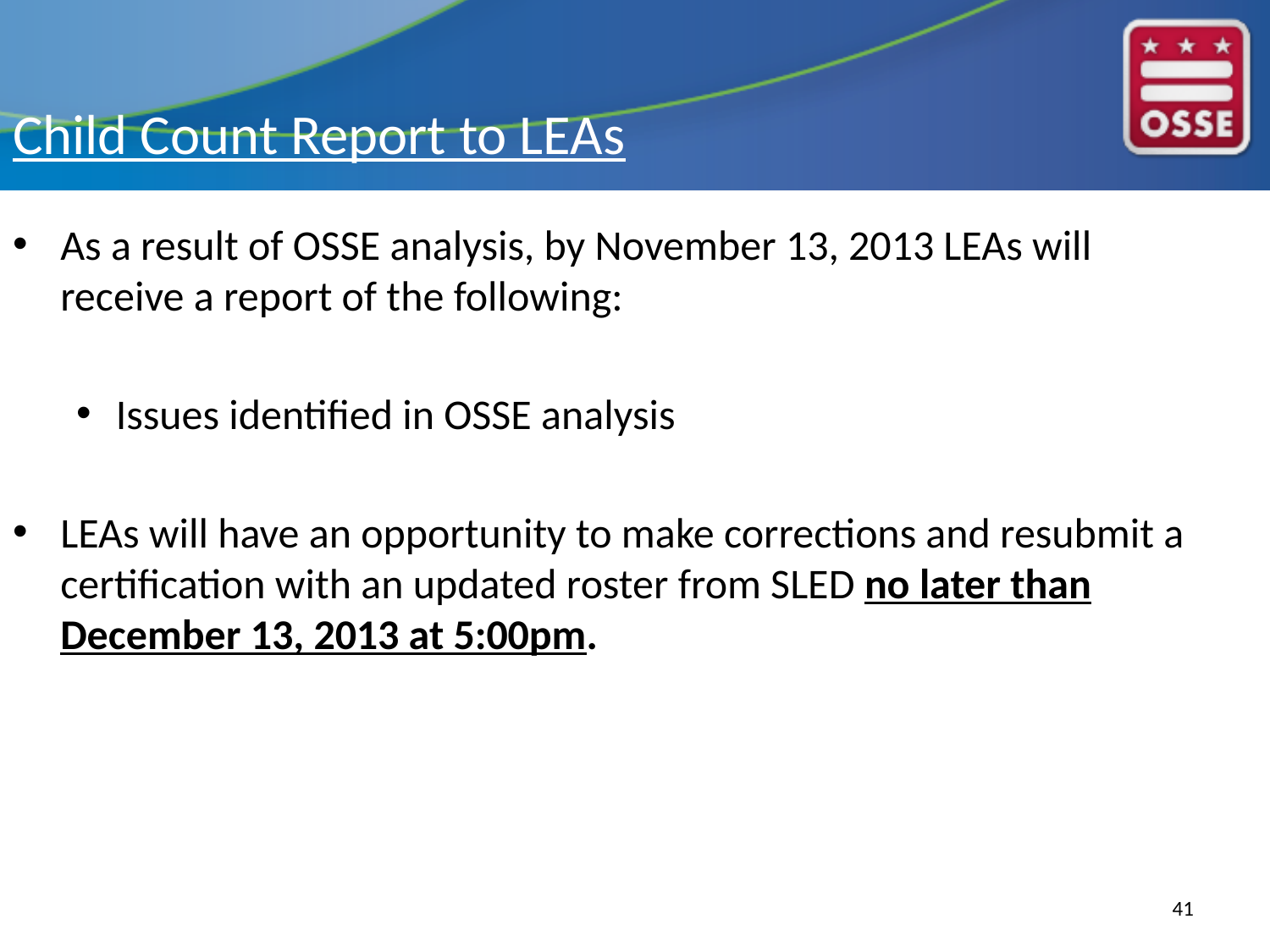

# Child Count Report to LEAs
As a result of OSSE analysis, by November 13, 2013 LEAs will receive a report of the following:

Issues identified in OSSE analysis

LEAs will have an opportunity to make corrections and resubmit a certification with an updated roster from SLED no later than December 13, 2013 at 5:00pm.
41